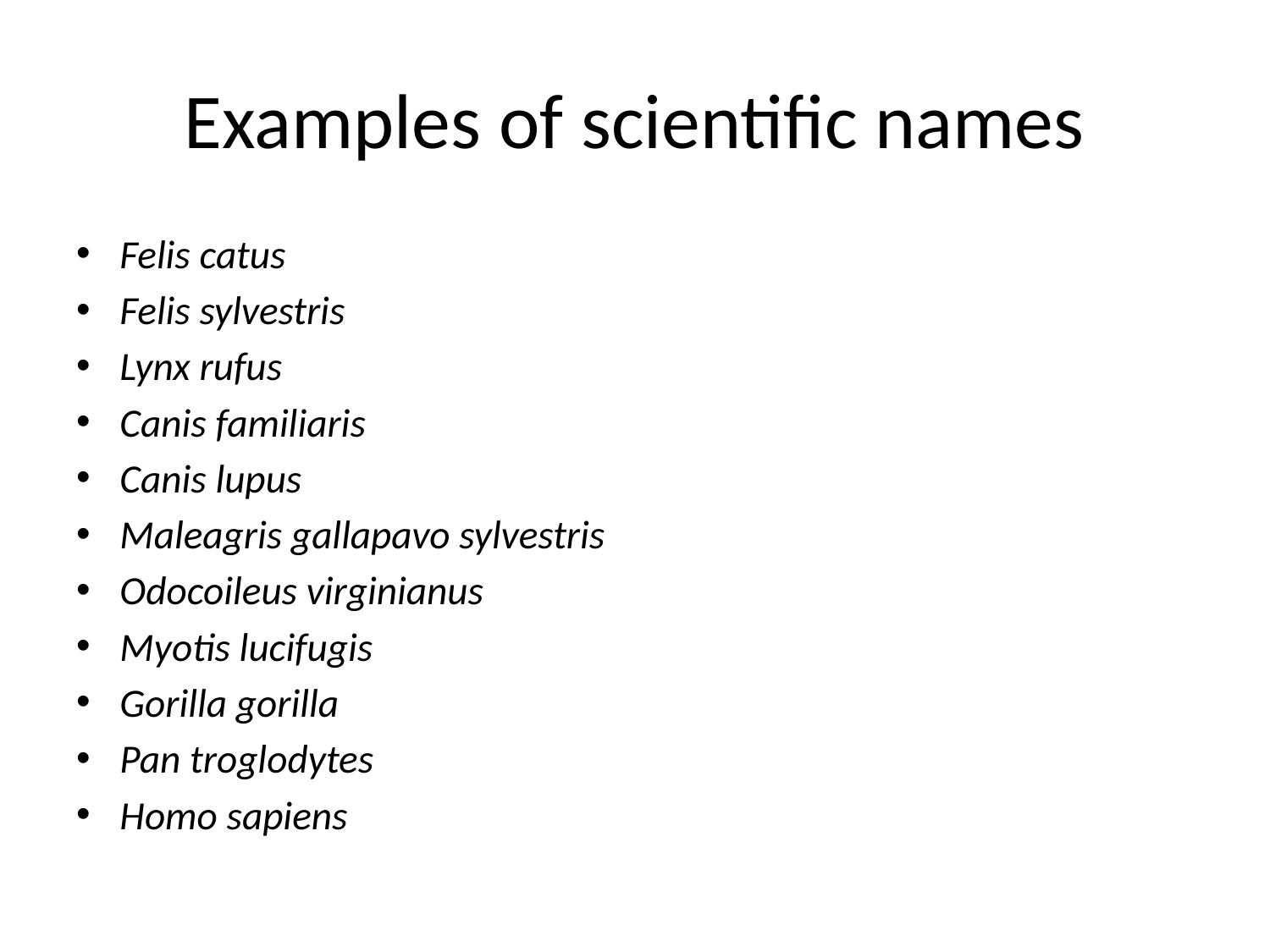

# Examples of scientific names
Felis catus
Felis sylvestris
Lynx rufus
Canis familiaris
Canis lupus
Maleagris gallapavo sylvestris
Odocoileus virginianus
Myotis lucifugis
Gorilla gorilla
Pan troglodytes
Homo sapiens